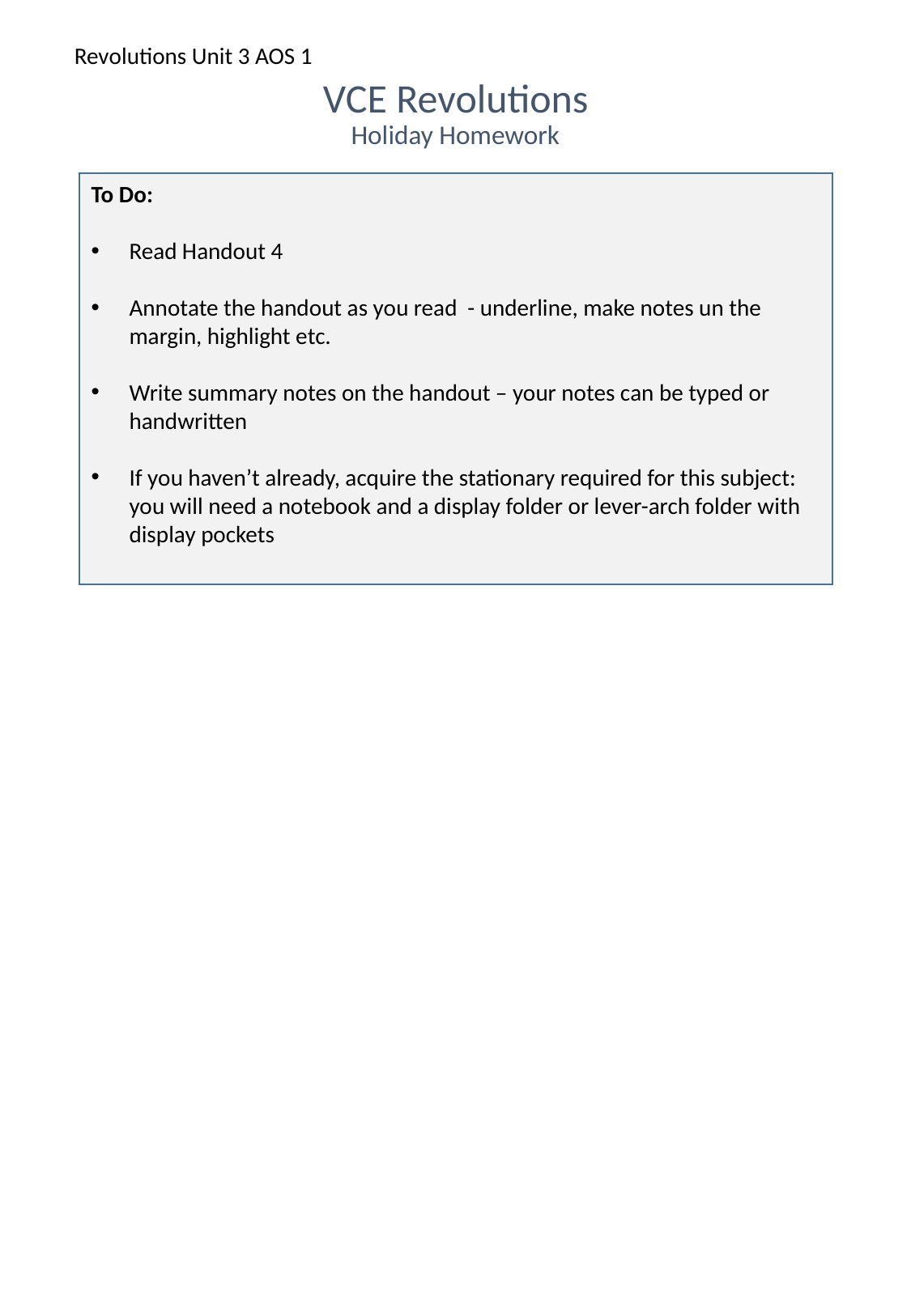

VCE Revolutions
Revolutions Unit 3 AOS 1
Holiday Homework
To Do:

Read Handout 4

Annotate the handout as you read  - underline, make notes un the margin, highlight etc.

Write summary notes on the handout – your notes can be typed or handwritten

If you haven’t already, acquire the stationary required for this subject: you will need a notebook and a display folder or lever-arch folder with display pockets